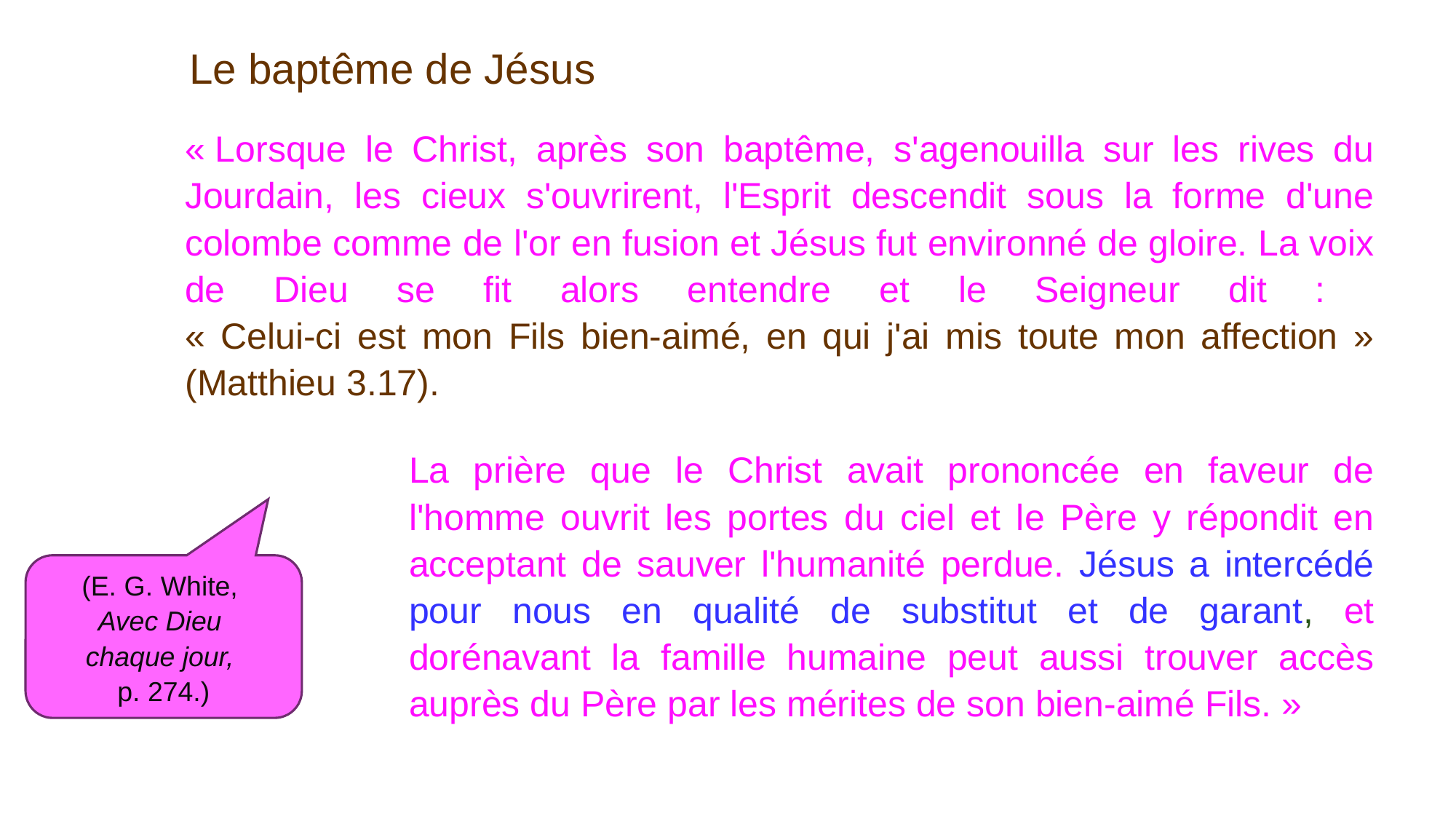

Le baptême de Jésus
« Lorsque le Christ, après son baptême, s'agenouilla sur les rives du Jourdain, les cieux s'ouvrirent, l'Esprit descendit sous la forme d'une colombe comme de l'or en fusion et Jésus fut environné de gloire. La voix de Dieu se fit alors entendre et le Seigneur dit :
« Celui-ci est mon Fils bien-aimé, en qui j'ai mis toute mon affection » (Matthieu 3.17).
La prière que le Christ avait prononcée en faveur de l'homme ouvrit les portes du ciel et le Père y répondit en acceptant de sauver l'humanité perdue. Jésus a intercédé pour nous en qualité de substitut et de garant, et dorénavant la famille humaine peut aussi trouver accès auprès du Père par les mérites de son bien-aimé Fils. »
(E. G. White,
Avec Dieu
chaque jour,
p. 274.)